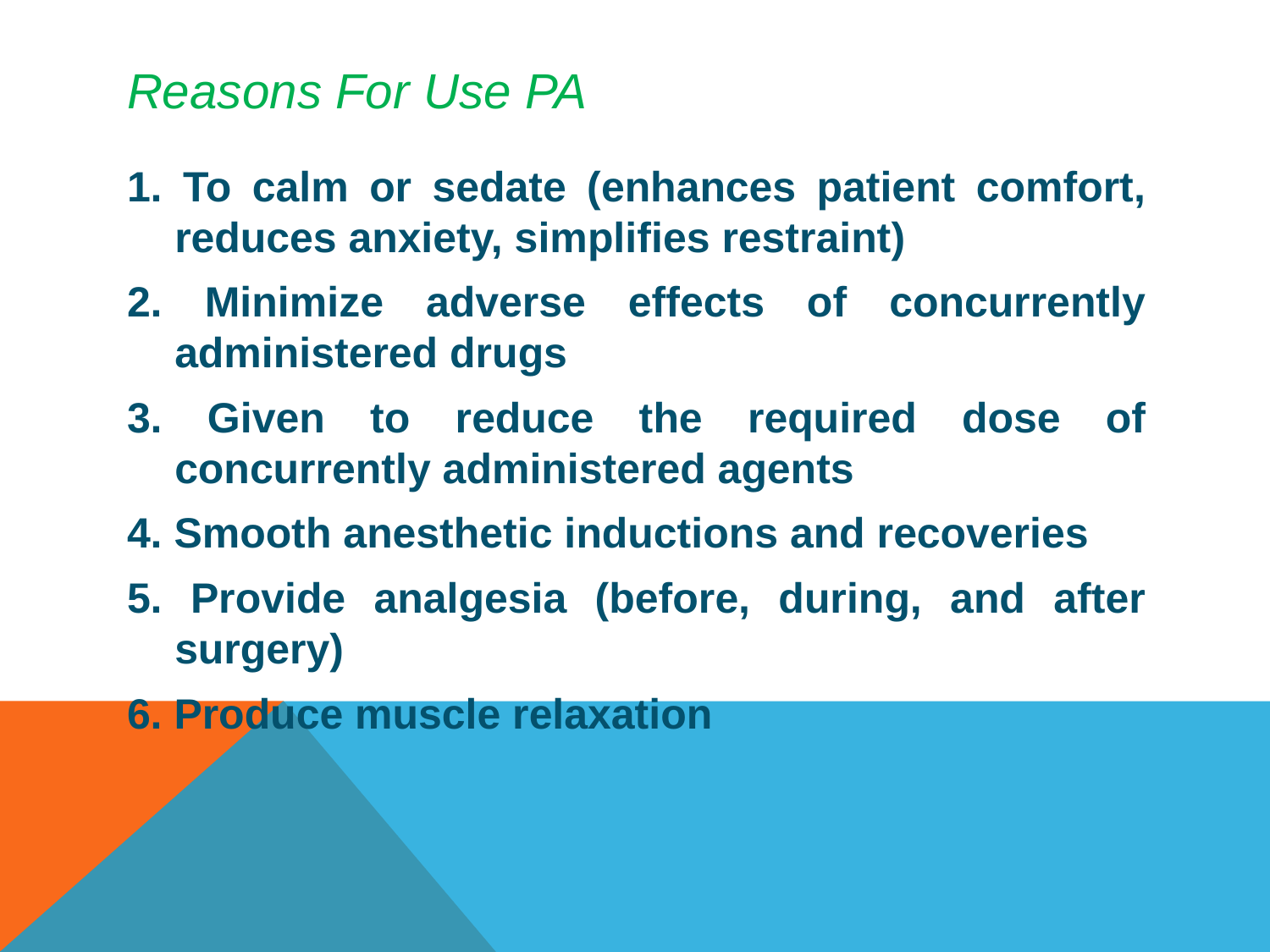

# Reasons For Use pa
1. To calm or sedate (enhances patient comfort, reduces anxiety, simplifies restraint)
2. Minimize adverse effects of concurrently administered drugs
3. Given to reduce the required dose of concurrently administered agents
4. Smooth anesthetic inductions and recoveries
5. Provide analgesia (before, during, and after surgery)
6. Produce muscle relaxation